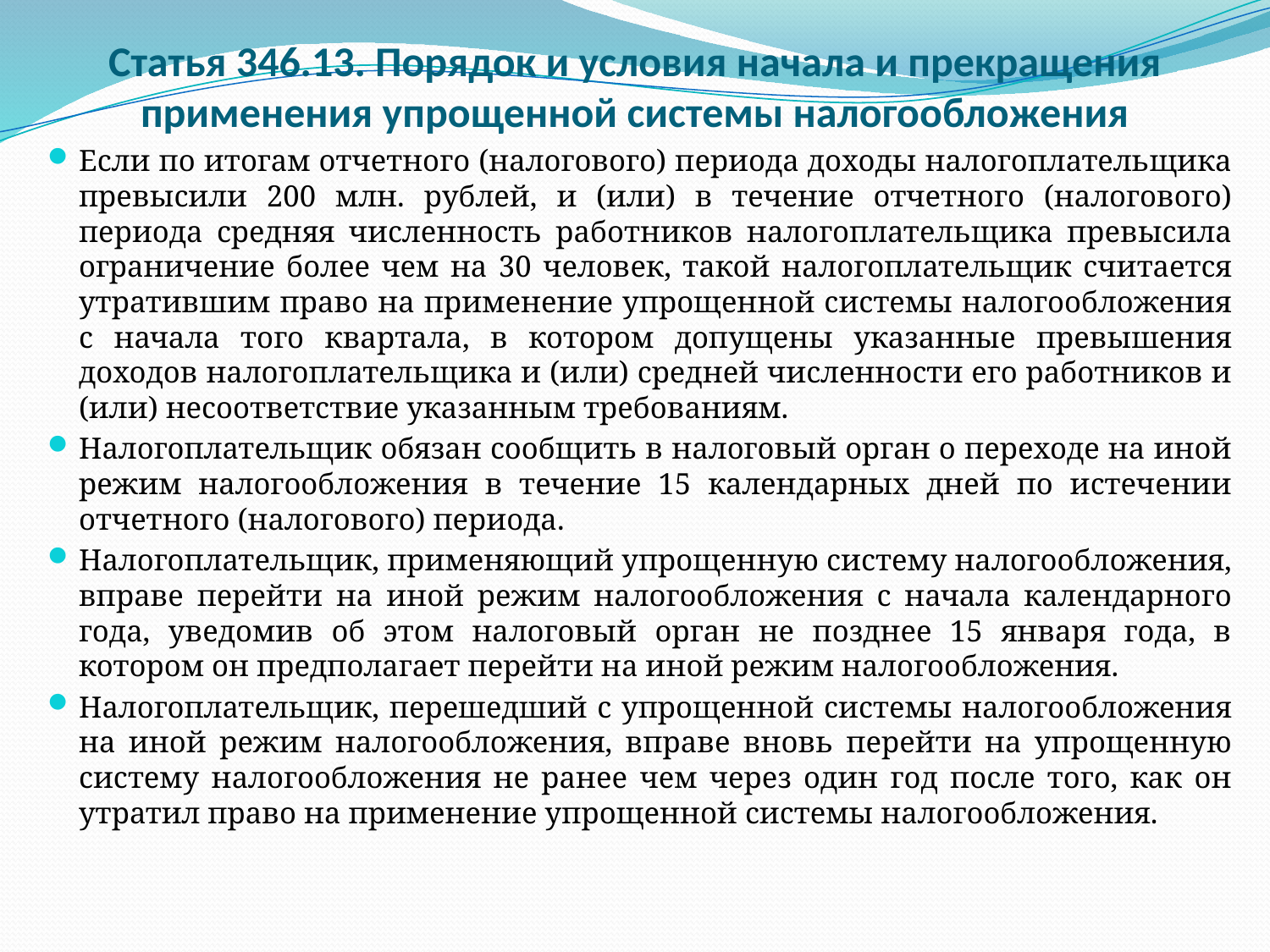

# Статья 346.13. Порядок и условия начала и прекращения применения упрощенной системы налогообложения
Если по итогам отчетного (налогового) периода доходы налогоплательщика превысили 200 млн. рублей, и (или) в течение отчетного (налогового) периода средняя численность работников налогоплательщика превысила ограничение более чем на 30 человек, такой налогоплательщик считается утратившим право на применение упрощенной системы налогообложения с начала того квартала, в котором допущены указанные превышения доходов налогоплательщика и (или) средней численности его работников и (или) несоответствие указанным требованиям.
Налогоплательщик обязан сообщить в налоговый орган о переходе на иной режим налогообложения в течение 15 календарных дней по истечении отчетного (налогового) периода.
Налогоплательщик, применяющий упрощенную систему налогообложения, вправе перейти на иной режим налогообложения с начала календарного года, уведомив об этом налоговый орган не позднее 15 января года, в котором он предполагает перейти на иной режим налогообложения.
Налогоплательщик, перешедший с упрощенной системы налогообложения на иной режим налогообложения, вправе вновь перейти на упрощенную систему налогообложения не ранее чем через один год после того, как он утратил право на применение упрощенной системы налогообложения.